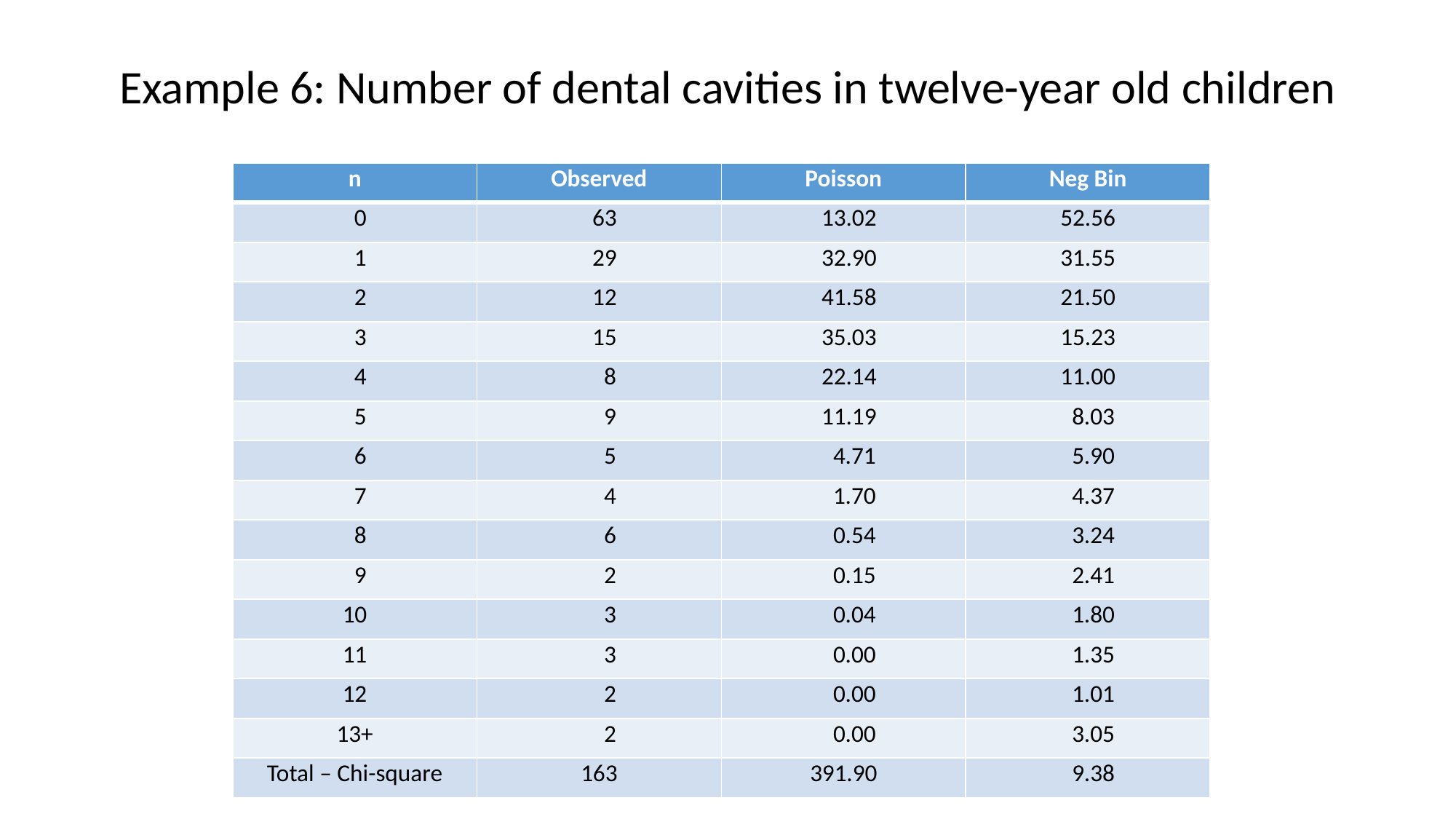

# Example 6: Number of dental cavities in twelve-year old children
| n | Observed | Poisson | Neg Bin |
| --- | --- | --- | --- |
| 0 | 63 | 13.02 | 52.56 |
| 1 | 29 | 32.90 | 31.55 |
| 2 | 12 | 41.58 | 21.50 |
| 3 | 15 | 35.03 | 15.23 |
| 4 | 8 | 22.14 | 11.00 |
| 5 | 9 | 11.19 | 8.03 |
| 6 | 5 | 4.71 | 5.90 |
| 7 | 4 | 1.70 | 4.37 |
| 8 | 6 | 0.54 | 3.24 |
| 9 | 2 | 0.15 | 2.41 |
| 10 | 3 | 0.04 | 1.80 |
| 11 | 3 | 0.00 | 1.35 |
| 12 | 2 | 0.00 | 1.01 |
| 13+ | 2 | 0.00 | 3.05 |
| Total – Chi-square | 163 | 391.90 | 9.38 |